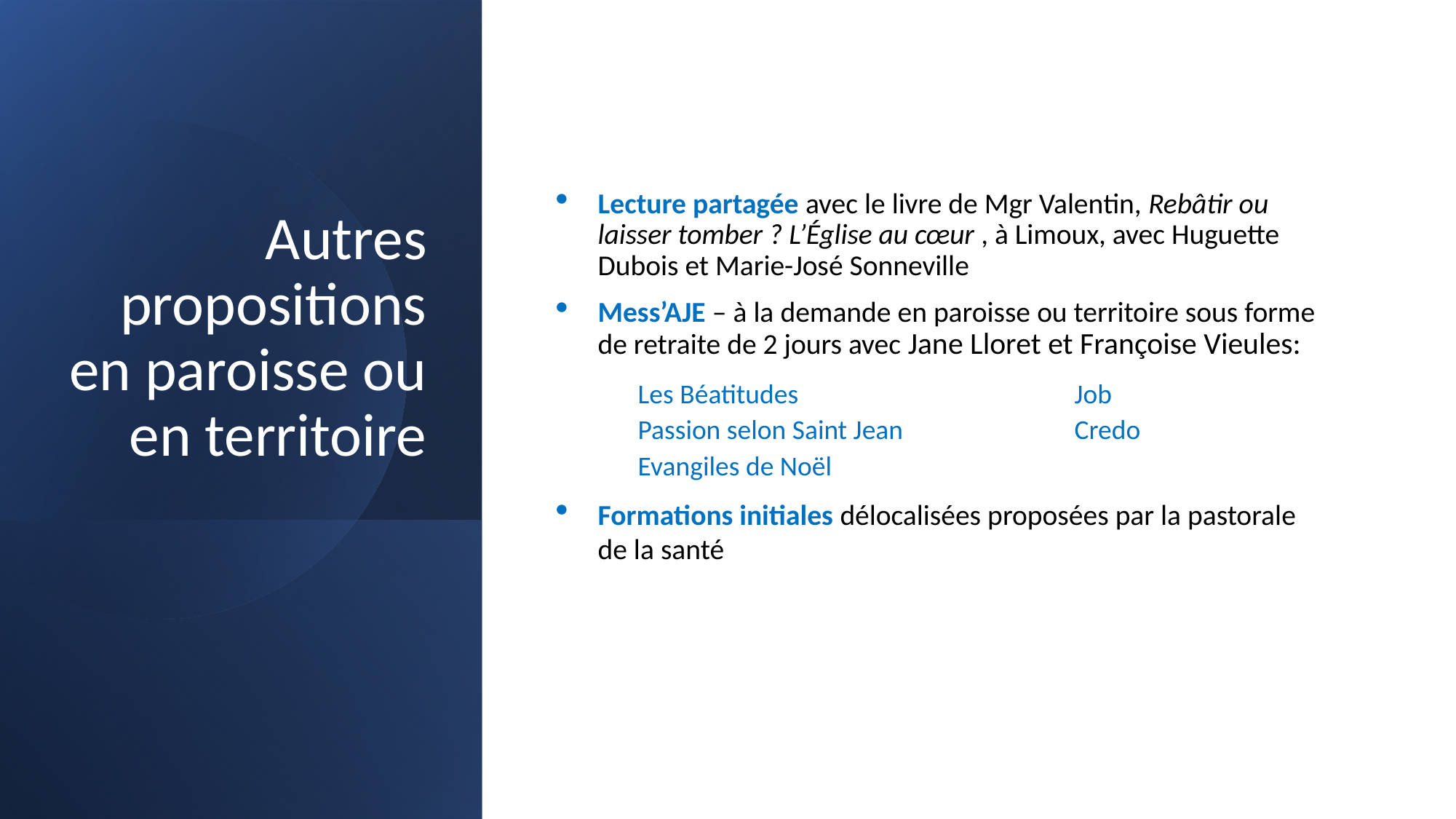

# Autres propositions en paroisse ou en territoire

Lecture partagée avec le livre de Mgr Valentin, Rebâtir ou laisser tomber ? L’Église au cœur , à Limoux, avec Huguette Dubois et Marie-José Sonneville
Mess’AJE – à la demande en paroisse ou territoire sous forme de retraite de 2 jours avec Jane Lloret et Françoise Vieules:
Les Béatitudes			Job
Passion selon Saint Jean		Credo
Evangiles de Noël
Formations initiales délocalisées proposées par la pastorale de la santé